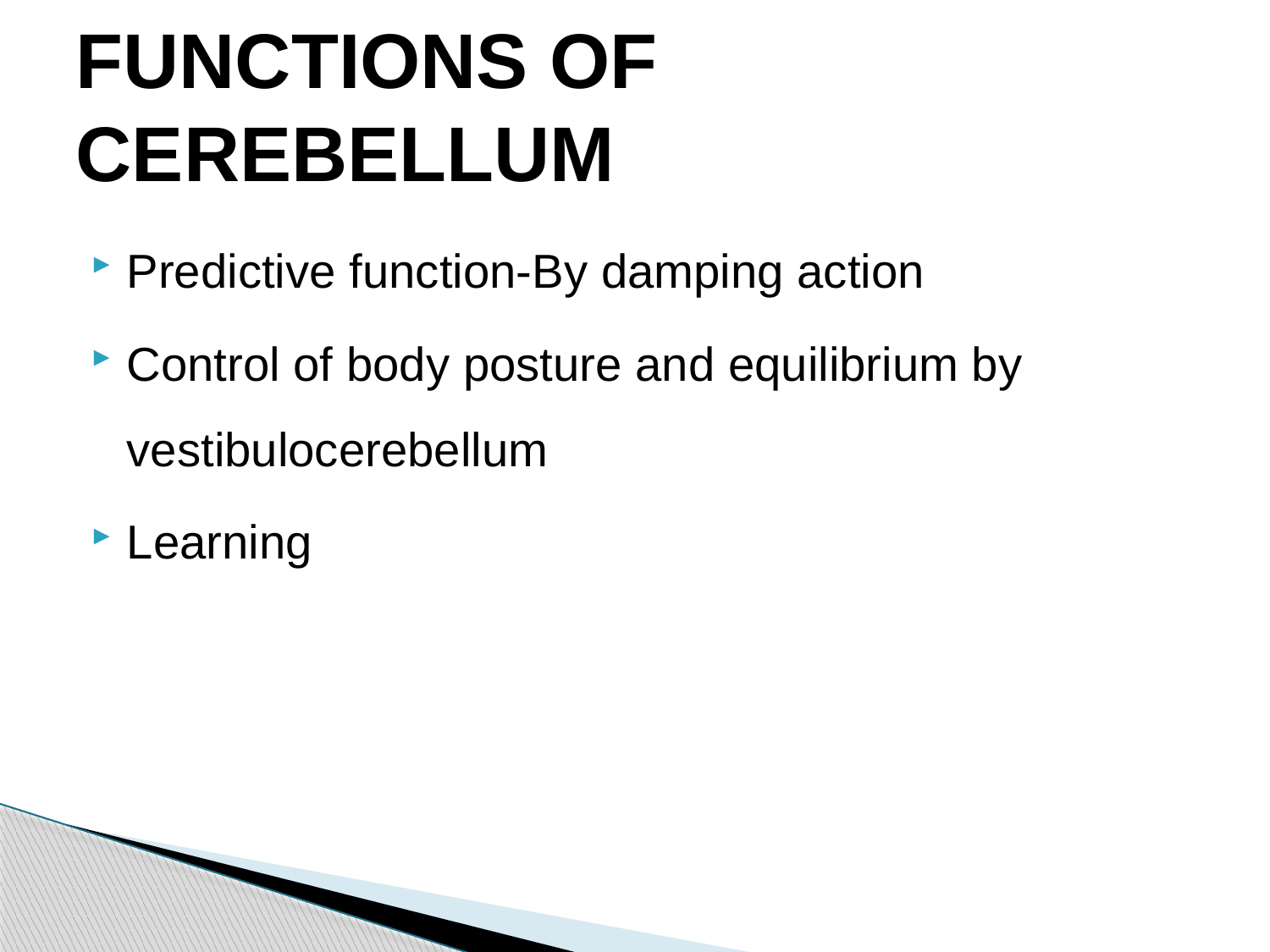

# FUNCTIONS OF CEREBELLUM
Predictive function-By damping action
Control of body posture and equilibrium by vestibulocerebellum
Learning